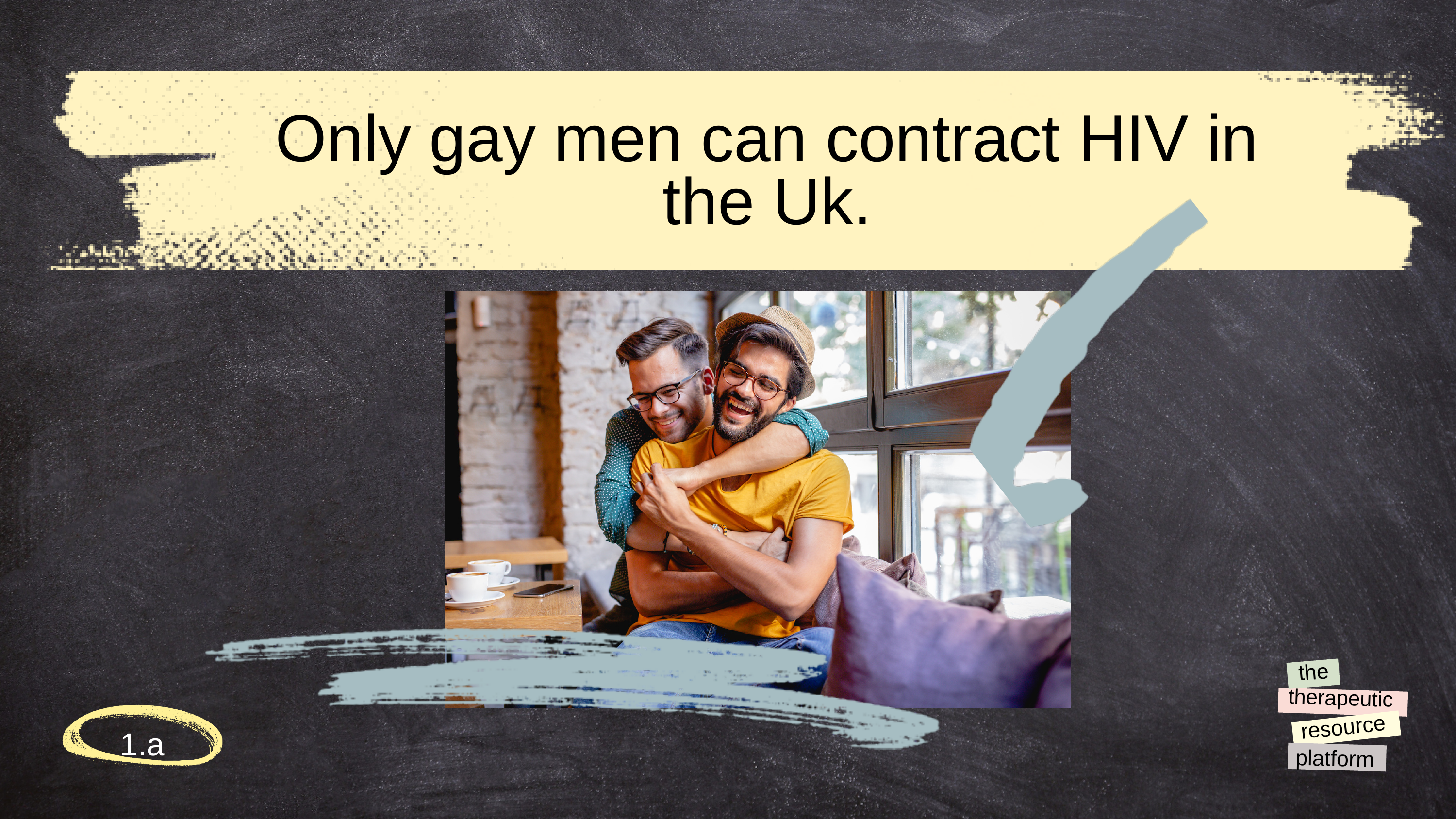

Only gay men can contract HIV in the Uk.

the

therapeutic

resource
platform

@reallygreatsite

1.a